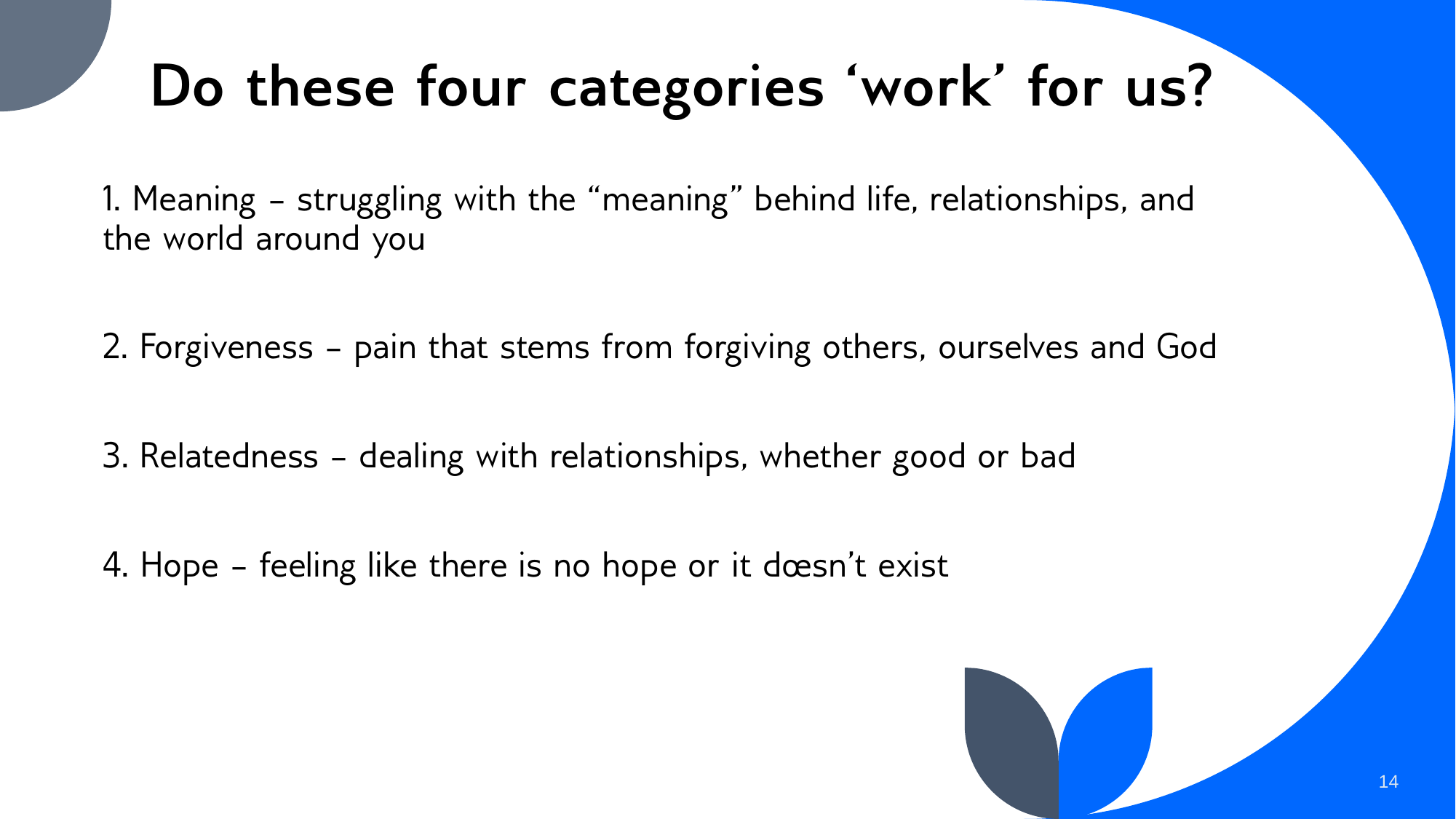

# Do these four categories ‘work’ for us?
1. Meaning – struggling with the “meaning” behind life, relationships, and the world around you

2. Forgiveness – pain that stems from forgiving others, ourselves and God

3. Relatedness – dealing with relationships, whether good or bad

4. Hope – feeling like there is no hope or it doesn’t exist

14